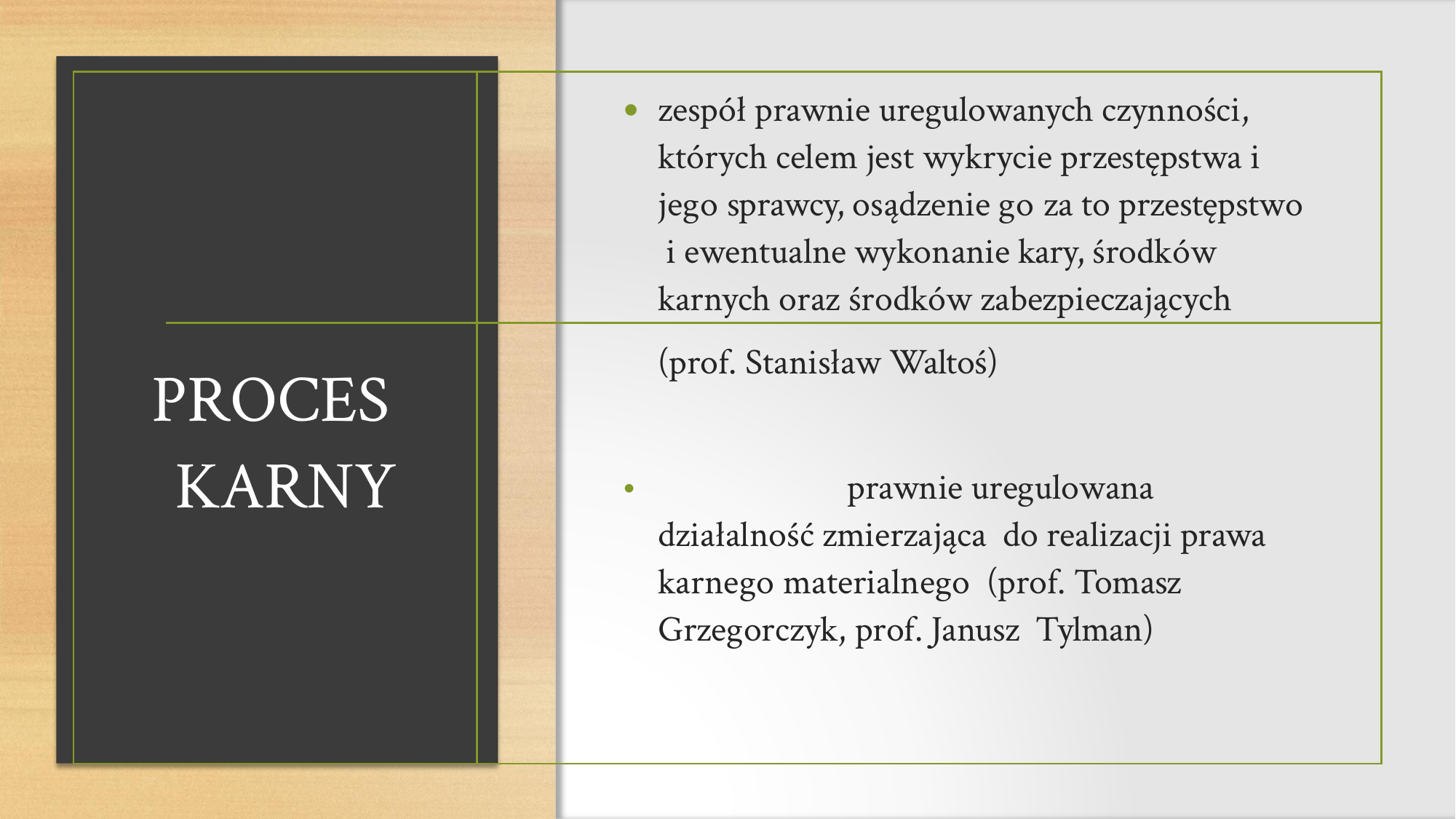

|  |  | zespół prawnie uregulowanych czynności, których celem jest wykrycie przestępstwa i jego sprawcy, osądzenie go za to przestępstwo i ewentualne wykonanie kary, środków karnych oraz środków zabezpieczających |
| --- | --- | --- |
| PROCES KARNY |  | (prof. Stanisław Waltoś) prawnie uregulowana działalność zmierzająca do realizacji prawa karnego materialnego (prof. Tomasz Grzegorczyk, prof. Janusz Tylman) |